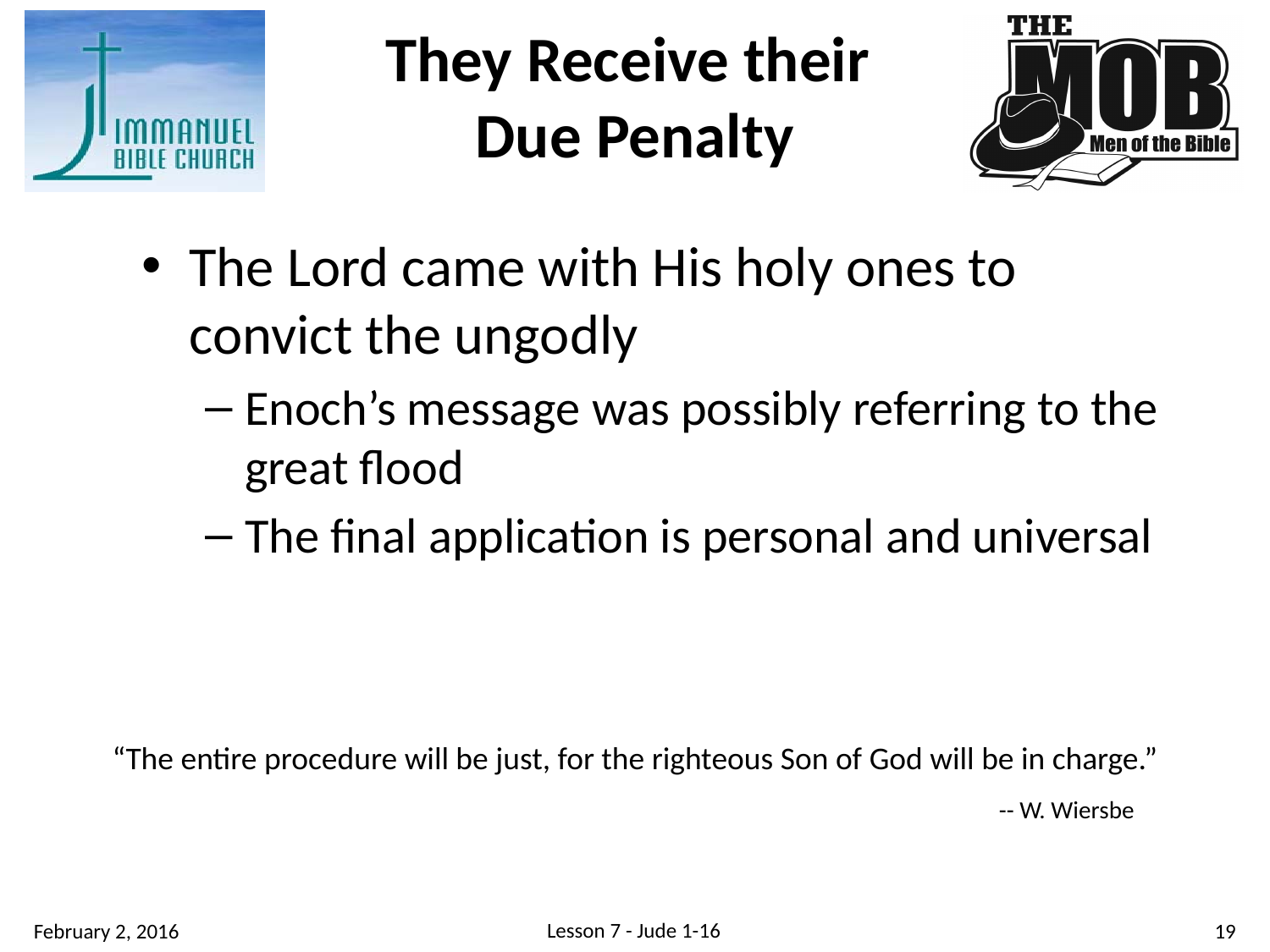

# They Receive their Due Penalty
The Lord came with His holy ones to convict the ungodly
Enoch’s message was possibly referring to the great flood
The final application is personal and universal
“The entire procedure will be just, for the righteous Son of God will be in charge.”
-- W. Wiersbe
Lesson 7 - Jude 1-16
19
February 2, 2016